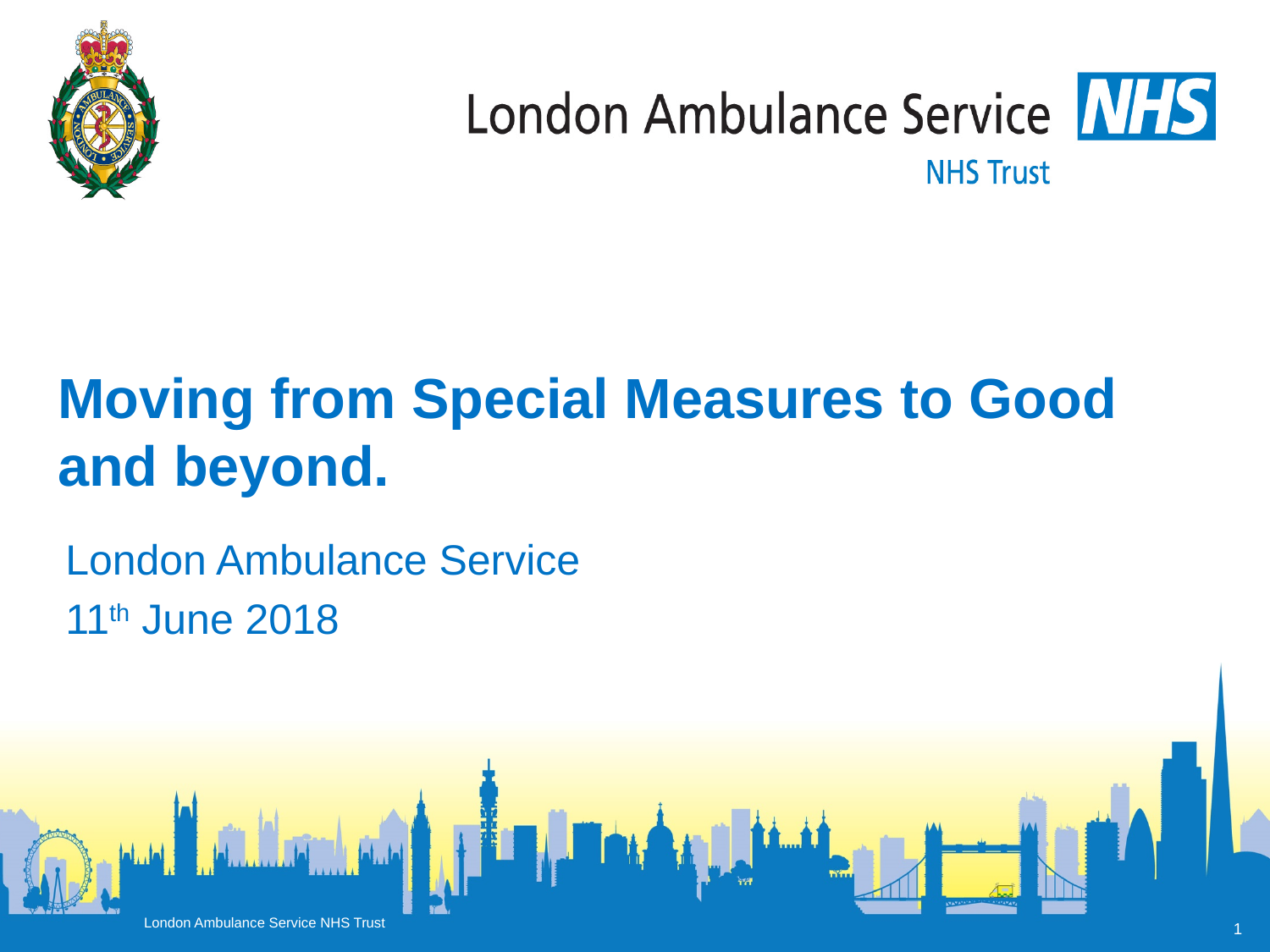

# Moving from Special Measures to Good and beyond.
London Ambulance Service
11th June 2018

London Ambulance Service NHS Trust
1